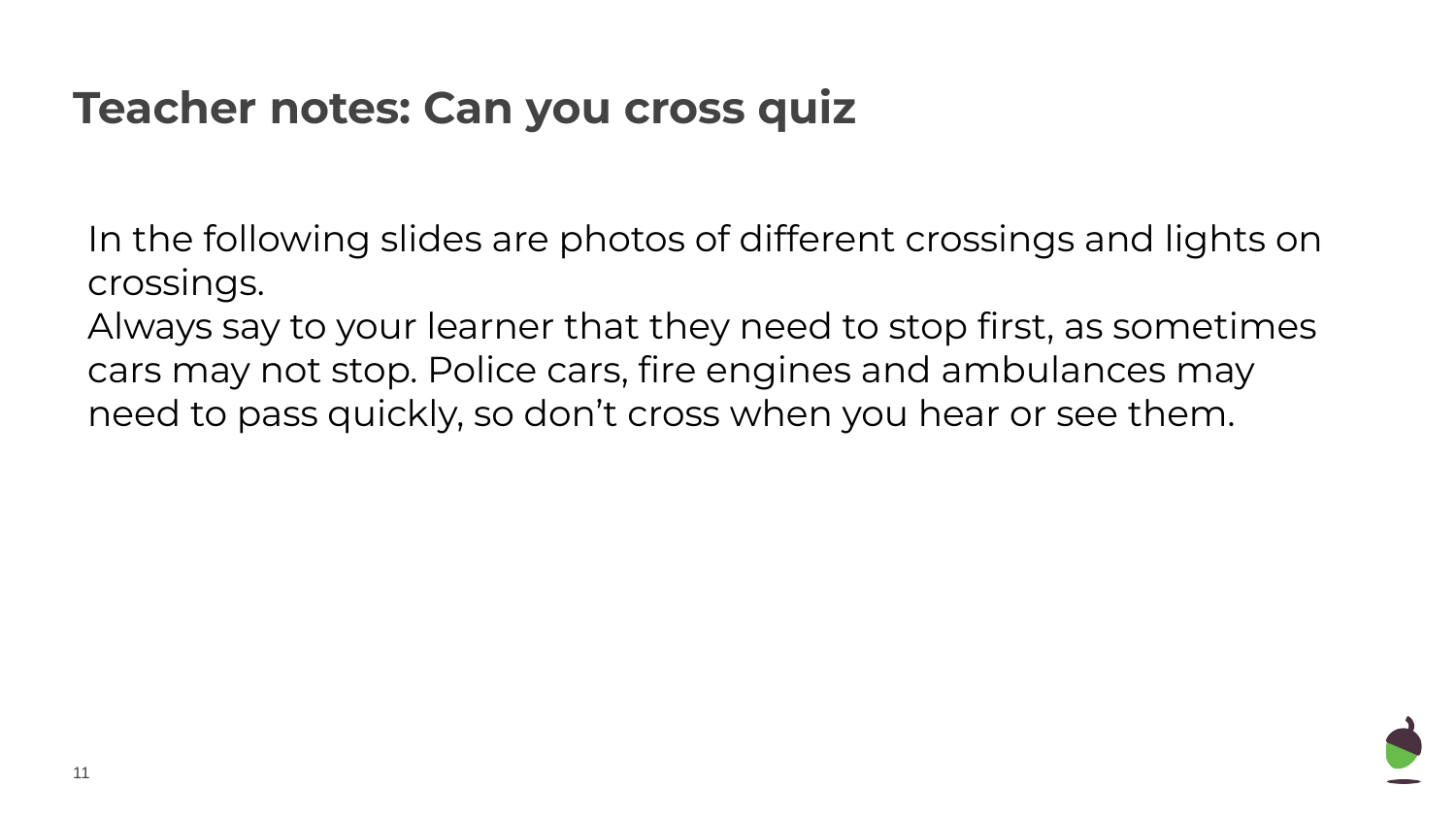

# Teacher notes: Can you cross quiz
In the following slides are photos of different crossings and lights on crossings.
Always say to your learner that they need to stop first, as sometimes cars may not stop. Police cars, fire engines and ambulances may need to pass quickly, so don’t cross when you hear or see them.
11